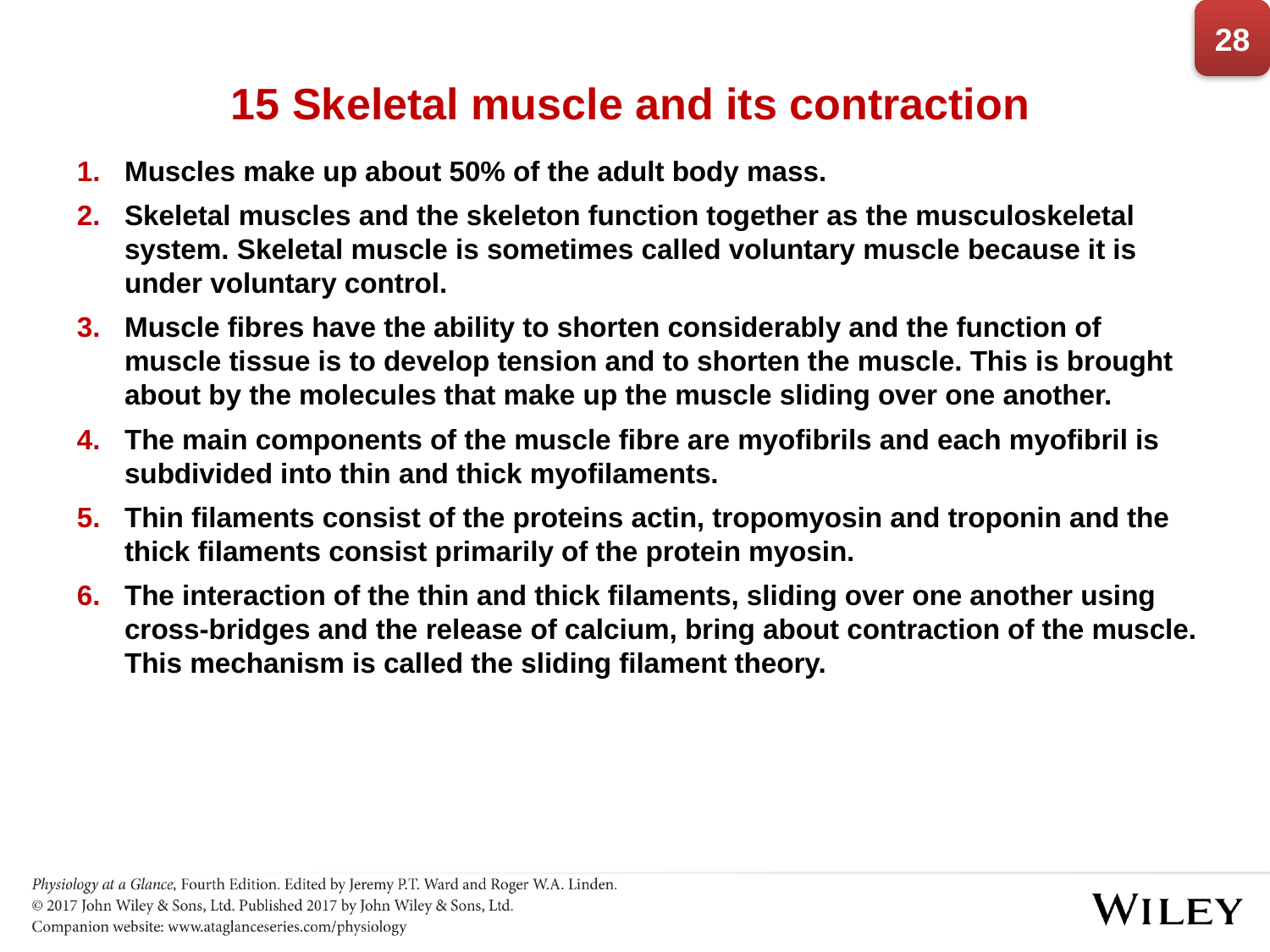

28
# 15 Skeletal muscle and its contraction
Muscles make up about 50% of the adult body mass.
Skeletal muscles and the skeleton function together as the musculoskeletal system. Skeletal muscle is sometimes called voluntary muscle because it is under voluntary control.
Muscle fibres have the ability to shorten considerably and the function of muscle tissue is to develop tension and to shorten the muscle. This is brought about by the molecules that make up the muscle sliding over one another.
The main components of the muscle fibre are myofibrils and each myofibril is subdivided into thin and thick myofilaments.
Thin filaments consist of the proteins actin, tropomyosin and troponin and the thick filaments consist primarily of the protein myosin.
The interaction of the thin and thick filaments, sliding over one another using cross-bridges and the release of calcium, bring about contraction of the muscle. This mechanism is called the sliding filament theory.